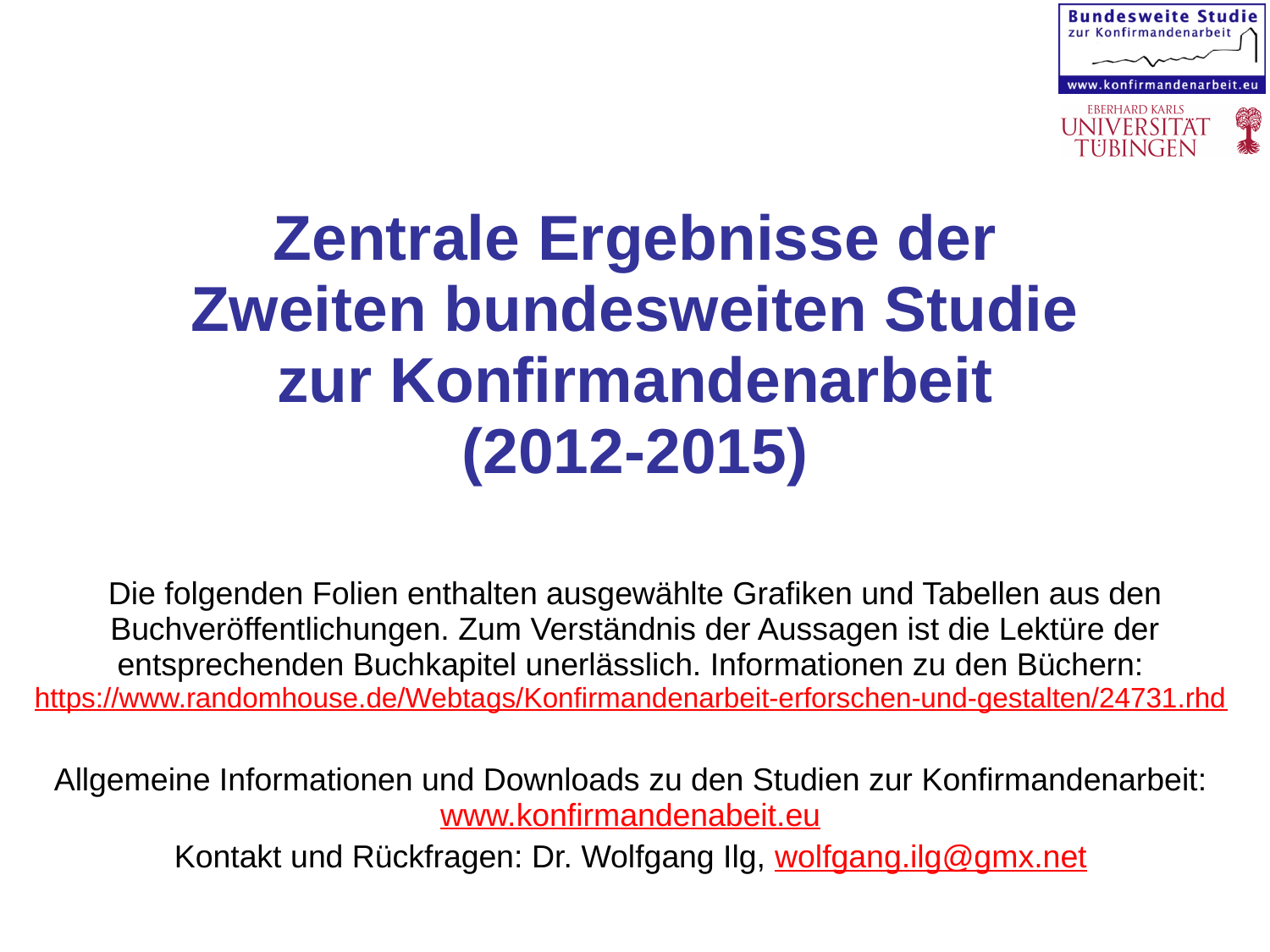

# Zentrale Ergebnisse der Zweiten bundesweiten Studie zur Konfirmandenarbeit (2012-2015)
Die folgenden Folien enthalten ausgewählte Grafiken und Tabellen aus den Buchveröffentlichungen. Zum Verständnis der Aussagen ist die Lektüre der entsprechenden Buchkapitel unerlässlich. Informationen zu den Büchern:
https://www.randomhouse.de/Webtags/Konfirmandenarbeit-erforschen-und-gestalten/24731.rhd

Allgemeine Informationen und Downloads zu den Studien zur Konfirmandenarbeit: www.konfirmandenabeit.eu
Kontakt und Rückfragen: Dr. Wolfgang Ilg, wolfgang.ilg@gmx.net